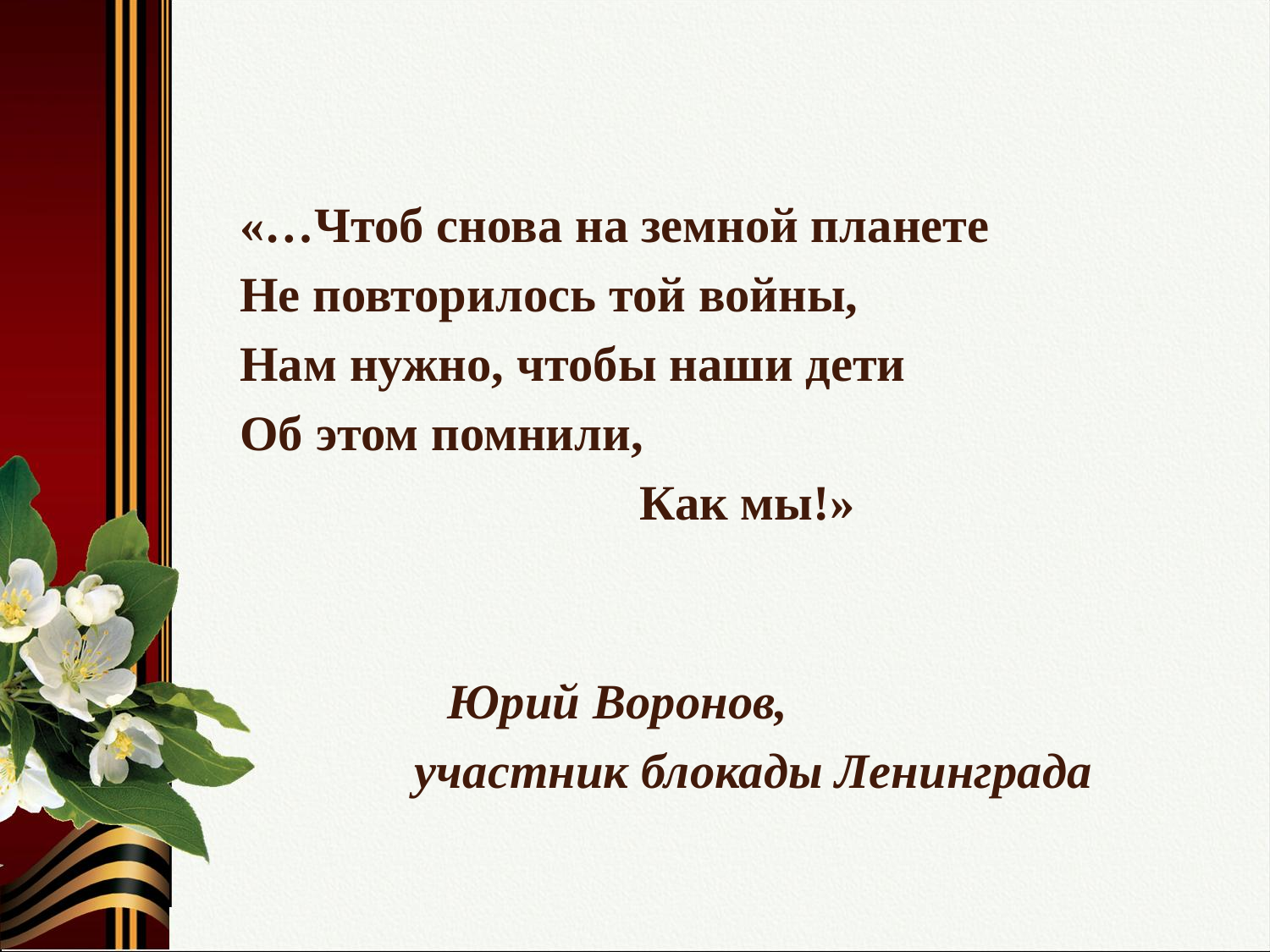

«…Чтоб снова на земной планете
         Не повторилось той войны,
         Нам нужно, чтобы наши дети
         Об этом помнили,
                                         Как мы!»

				                      Юрий Воронов,
                       участник блокады Ленинграда